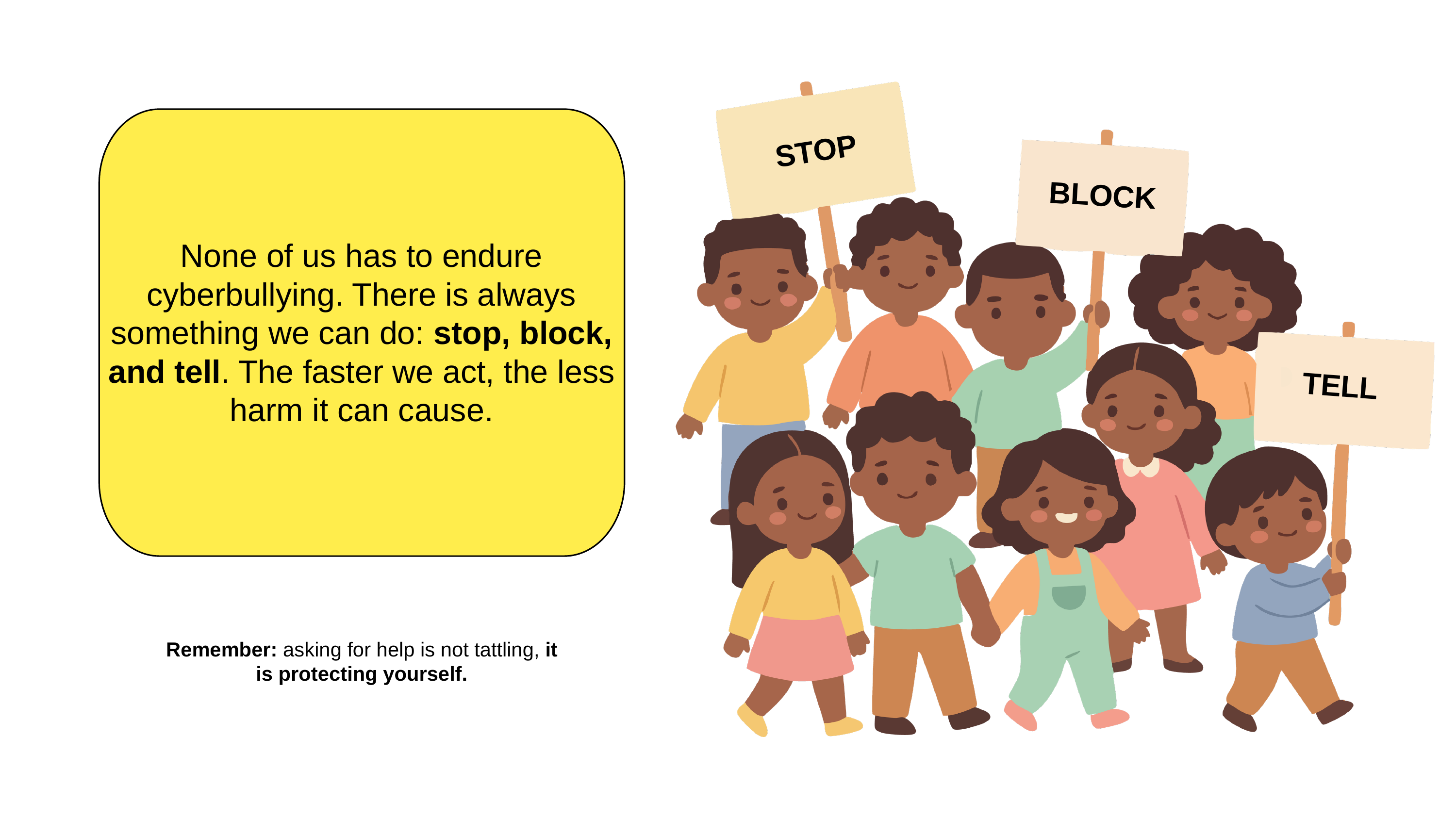

None of us has to endure cyberbullying. There is always something we can do: stop, block, and tell. The faster we act, the less harm it can cause.
STOP
BLOCK
TELL
Remember: asking for help is not tattling, it is protecting yourself.